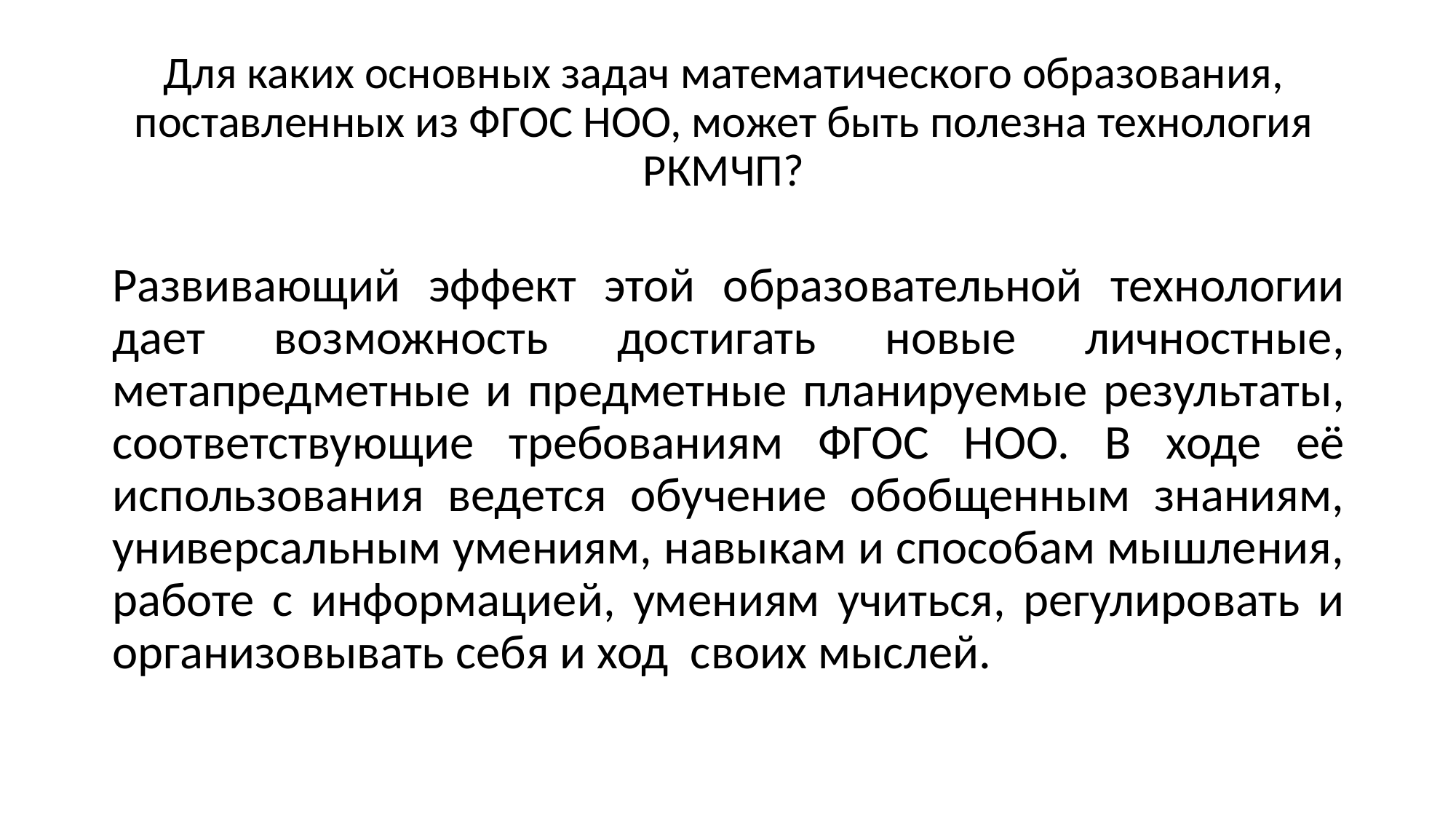

# Для каких основных задач математического образования, поставленных из ФГОС НОО, может быть полезна технология РКМЧП?
Развивающий эффект этой образовательной технологии дает возможность достигать новые личностные, метапредметные и предметные планируемые результаты, соответствующие требованиям ФГОС НОО. В ходе её использования ведется обучение обобщенным знаниям, универсальным умениям, навыкам и способам мышления, работе с информацией, умениям учиться, регулировать и организовывать себя и ход  своих мыслей.